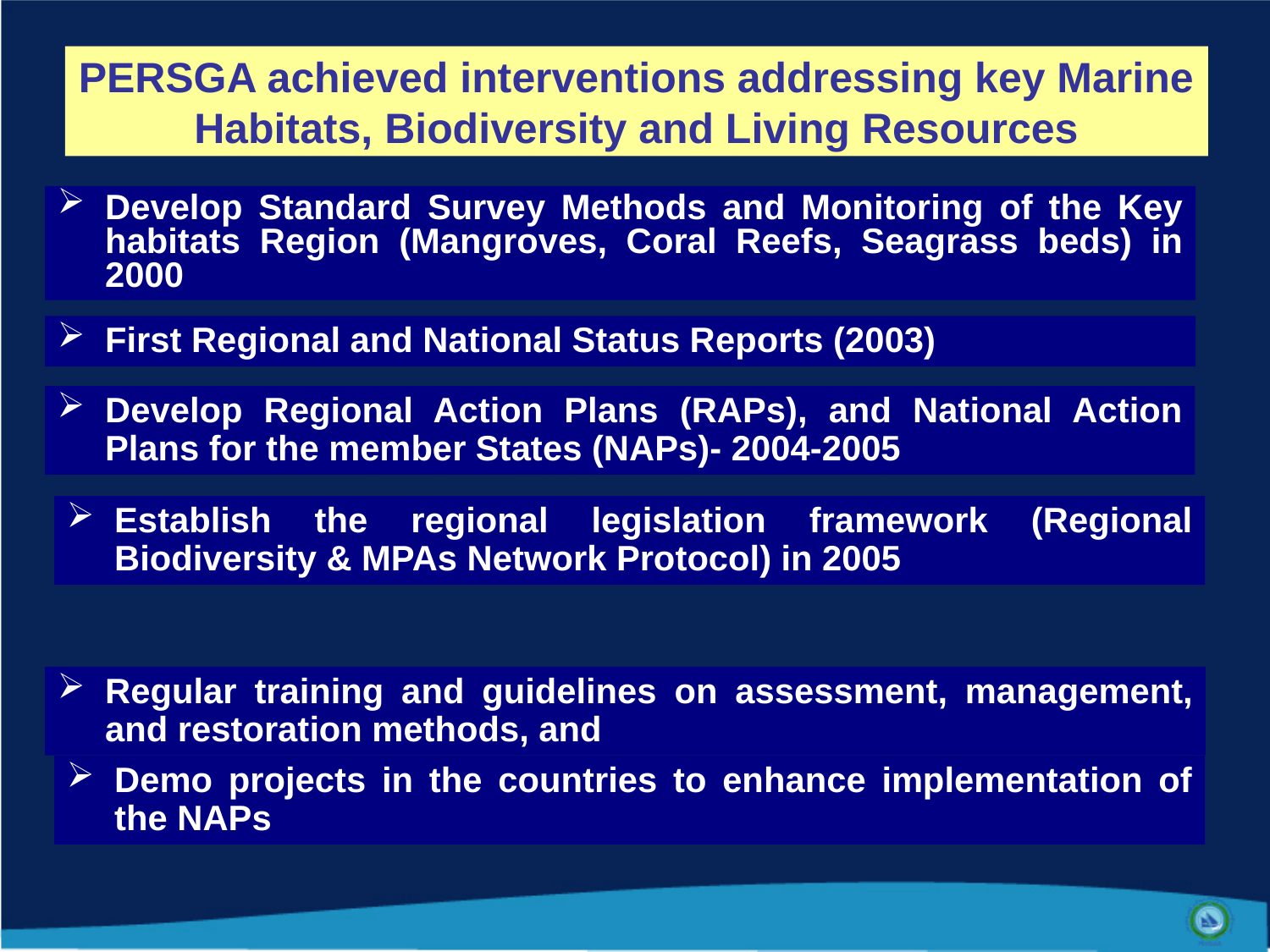

# PERSGA achieved interventions addressing key Marine Habitats, Biodiversity and Living Resources
Develop Standard Survey Methods and Monitoring of the Key habitats Region (Mangroves, Coral Reefs, Seagrass beds) in 2000
First Regional and National Status Reports (2003)
Develop Regional Action Plans (RAPs), and National Action Plans for the member States (NAPs)- 2004-2005
Establish the regional legislation framework (Regional Biodiversity & MPAs Network Protocol) in 2005
Regular training and guidelines on assessment, management, and restoration methods, and
Demo projects in the countries to enhance implementation of the NAPs